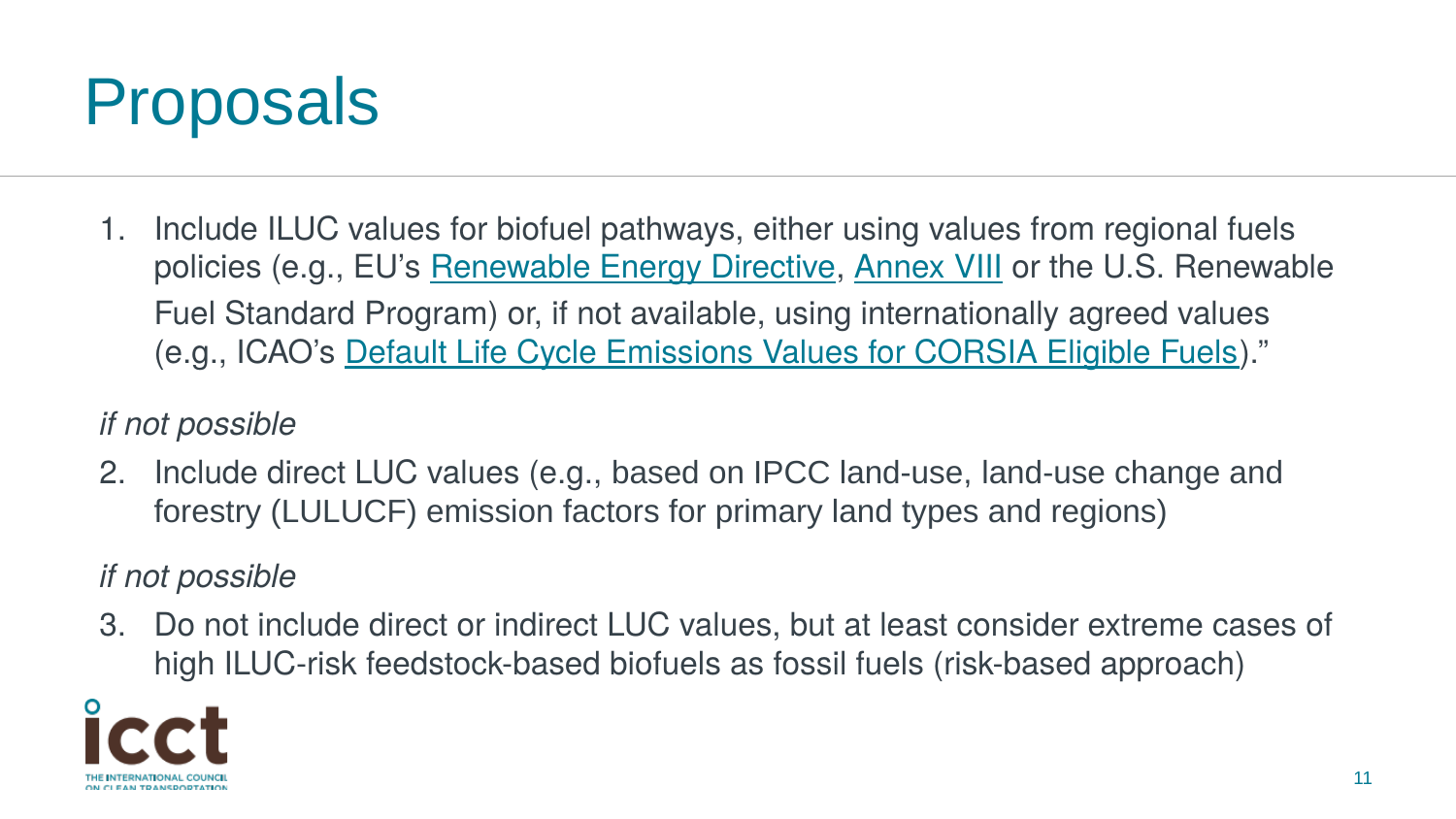

# Proposals
Include ILUC values for biofuel pathways, either using values from regional fuels policies (e.g., EU’s Renewable Energy Directive, Annex VIII or the U.S. Renewable Fuel Standard Program) or, if not available, using internationally agreed values (e.g., ICAO’s Default Life Cycle Emissions Values for CORSIA Eligible Fuels).”
if not possible
Include direct LUC values (e.g., based on IPCC land-use, land-use change and forestry (LULUCF) emission factors for primary land types and regions)
if not possible
Do not include direct or indirect LUC values, but at least consider extreme cases of high ILUC-risk feedstock-based biofuels as fossil fuels (risk-based approach)
11